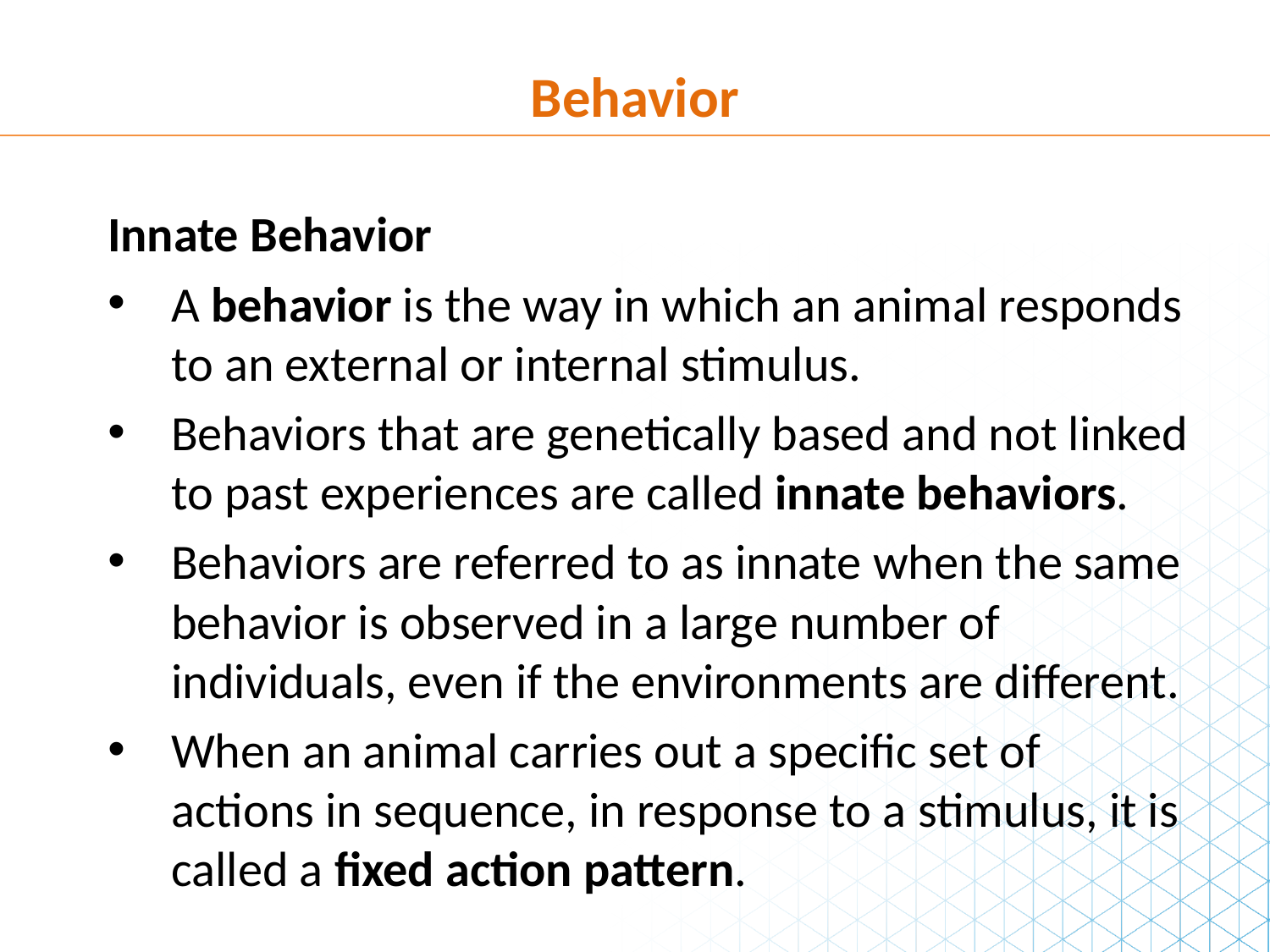

Behavior
Innate Behavior
A behavior is the way in which an animal responds to an external or internal stimulus.
Behaviors that are genetically based and not linked to past experiences are called innate behaviors.
Behaviors are referred to as innate when the same behavior is observed in a large number of individuals, even if the environments are different.
When an animal carries out a specific set of actions in sequence, in response to a stimulus, it is called a fixed action pattern.